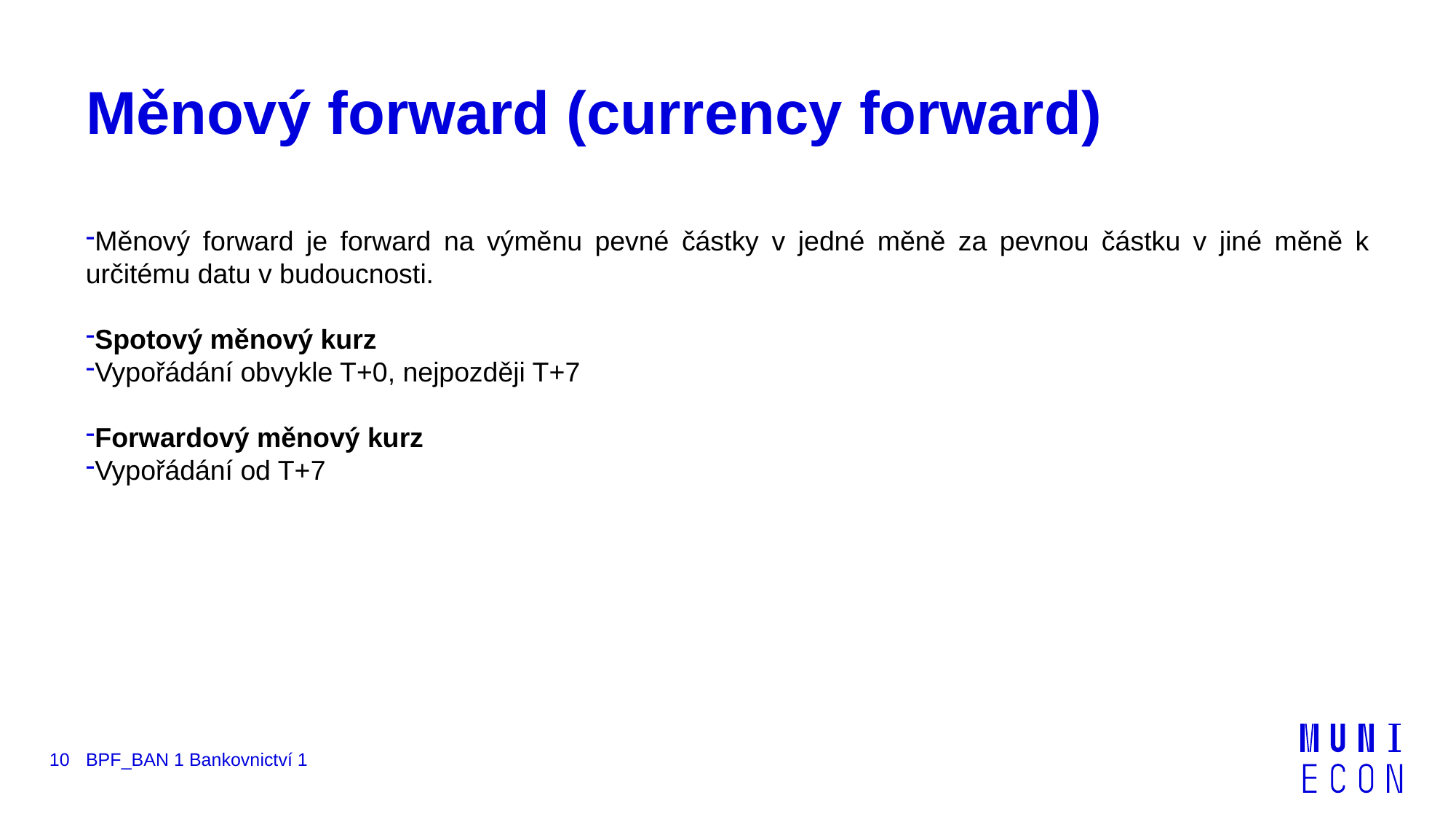

# Měnový forward (currency forward)
Měnový forward je forward na výměnu pevné částky v jedné měně za pevnou částku v jiné měně k určitému datu v budoucnosti.

Spotový měnový kurz
Vypořádání obvykle T+0, nejpozději T+7

Forwardový měnový kurz
Vypořádání od T+7
10
BPF_BAN 1 Bankovnictví 1